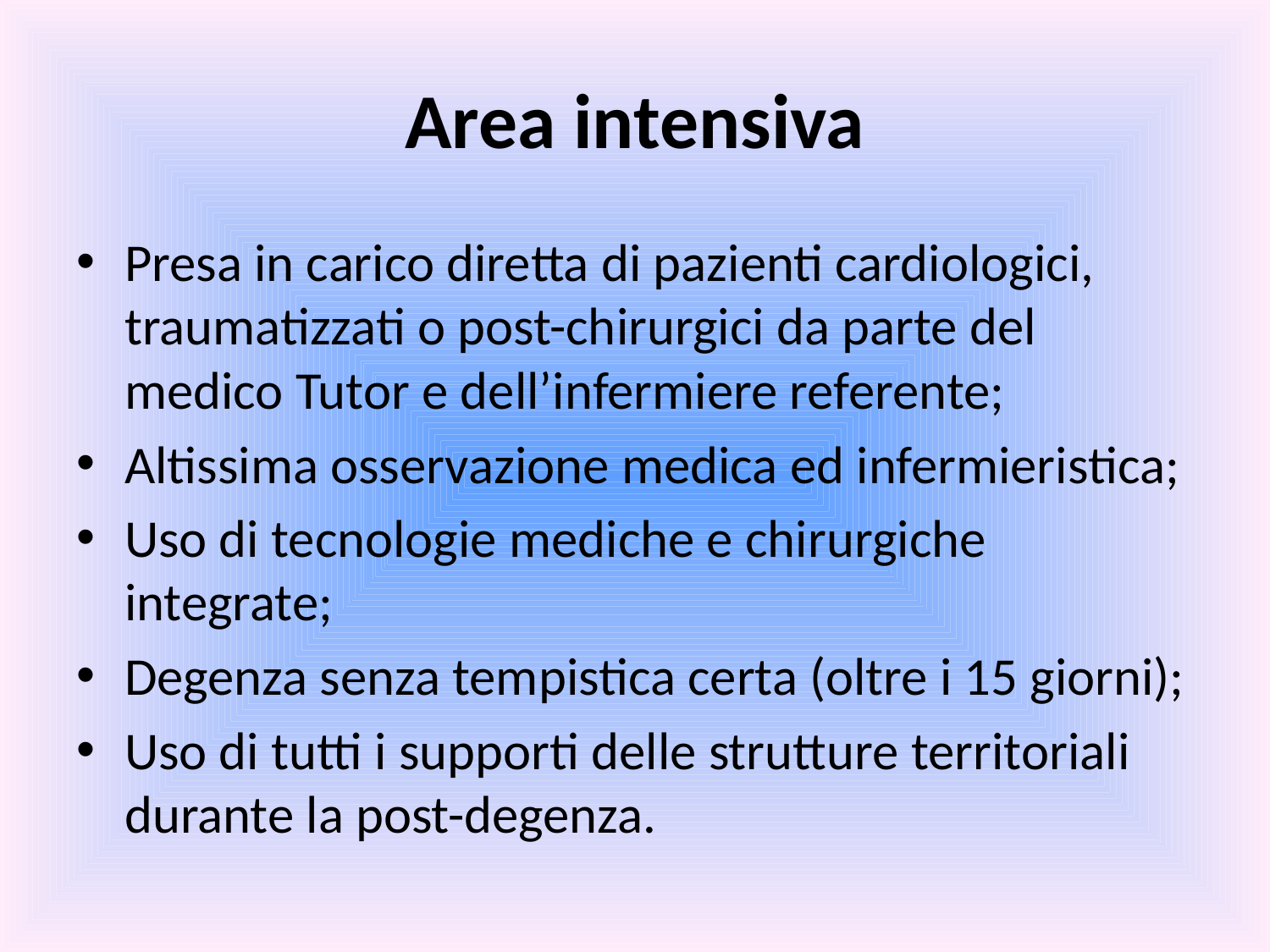

# Area intensiva
Presa in carico diretta di pazienti cardiologici,  traumatizzati o post-chirurgici da parte del medico Tutor e dell’infermiere referente;
Altissima osservazione medica ed infermieristica;
Uso di tecnologie mediche e chirurgiche integrate;
Degenza senza tempistica certa (oltre i 15 giorni);
Uso di tutti i supporti delle strutture territoriali durante la post-degenza.